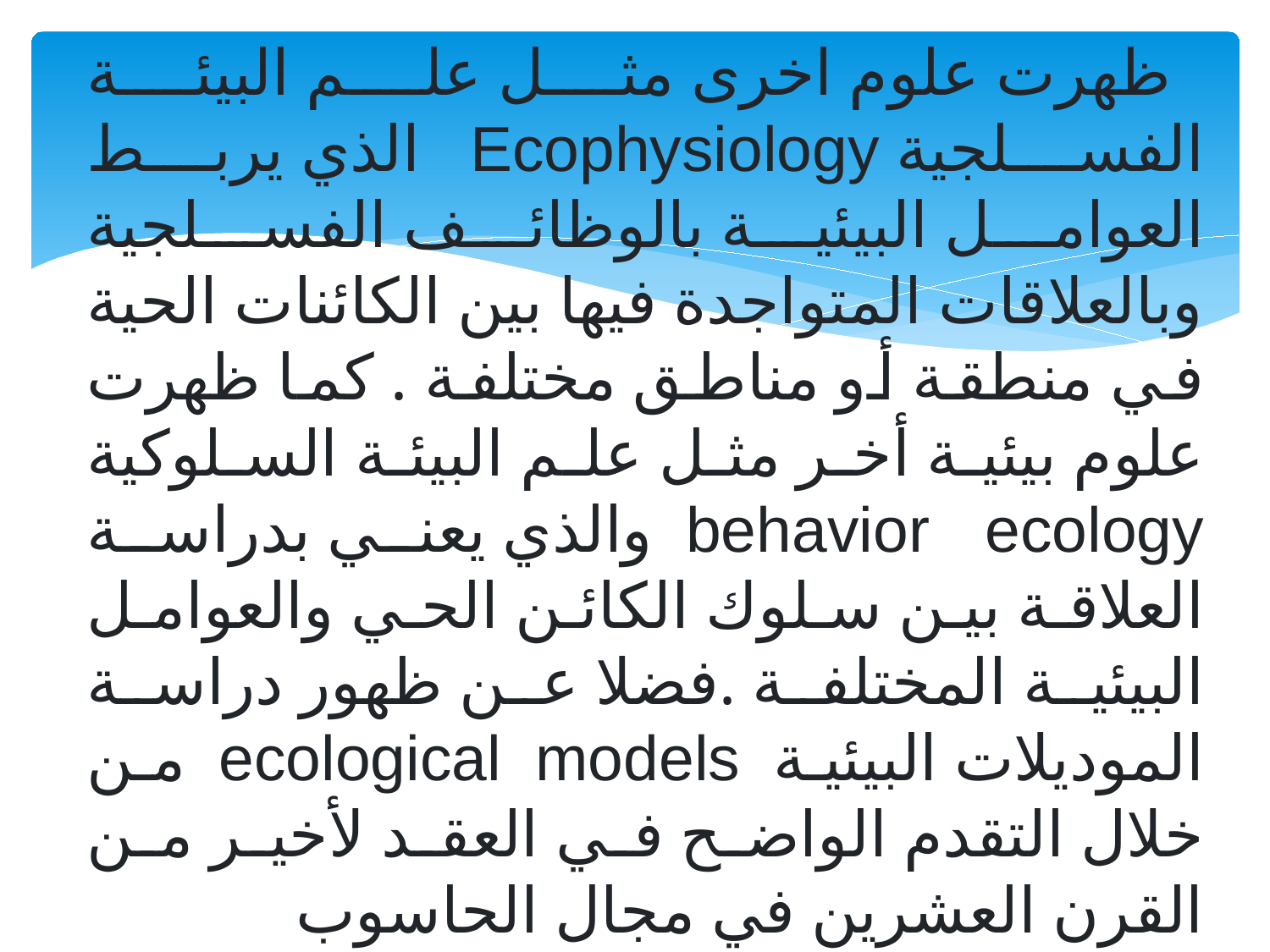

# ظهرت علوم اخرى مثل علم البيئة الفسلجية Ecophysiology   الذي يربط العوامل البيئية بالوظائف الفسلجية وبالعلاقات المتواجدة فيها بين الكائنات الحية في منطقة أو مناطق مختلفة . كما ظهرت علوم بيئية أخر مثل علم البيئة السلوكية behavior ecology  والذي يعني بدراسة العلاقة بين سلوك الكائن الحي والعوامل البيئية المختلفة .فضلا عن ظهور دراسة الموديلات البيئية  ecological models  من خلال التقدم الواضح في العقد لأخير من القرن العشرين في مجال الحاسوب